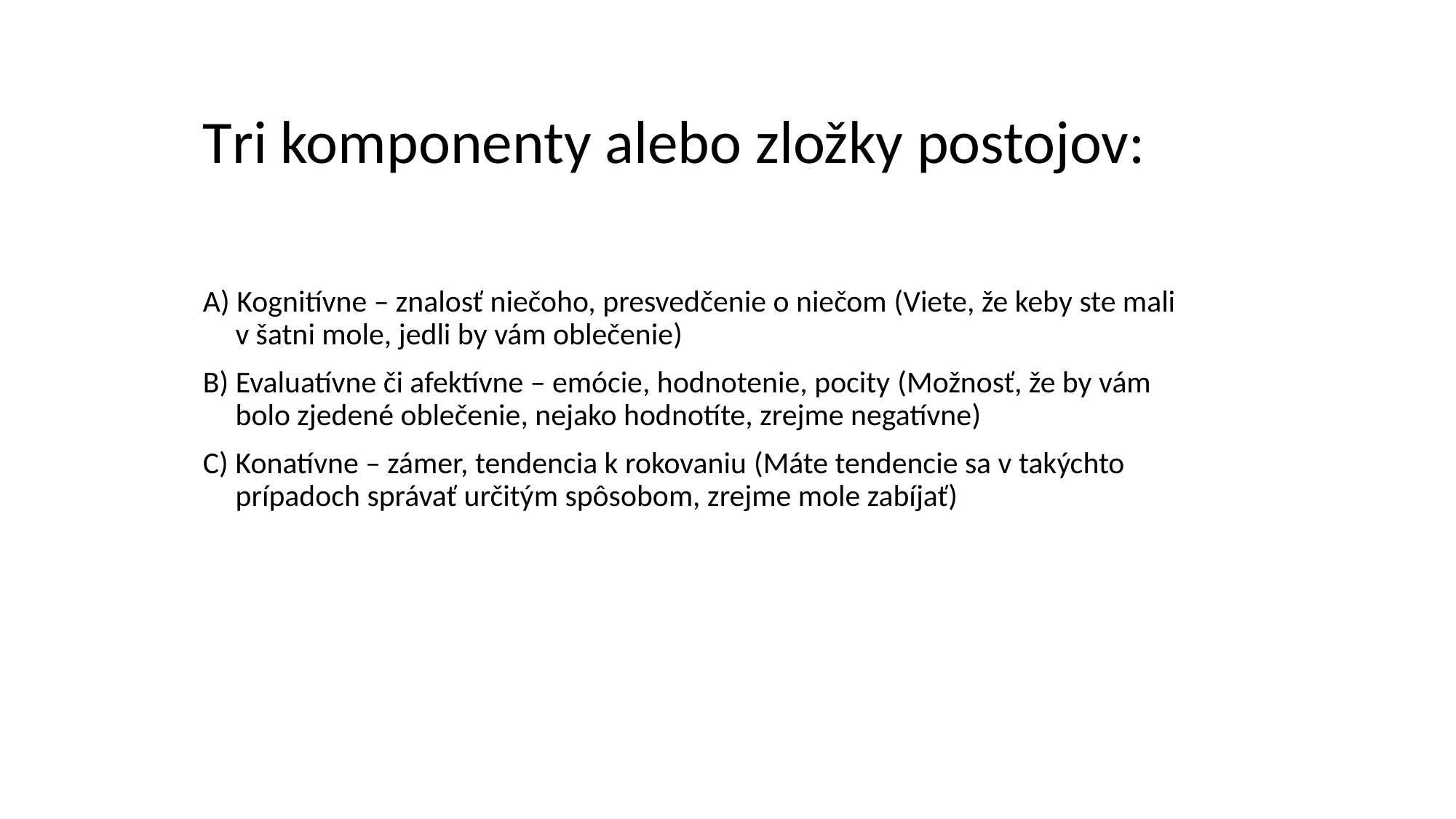

# Tri komponenty alebo zložky postojov:
A) Kognitívne – znalosť niečoho, presvedčenie o niečom (Viete, že keby ste mali v šatni mole, jedli by vám oblečenie)
B) Evaluatívne či afektívne – emócie, hodnotenie, pocity (Možnosť, že by vám bolo zjedené oblečenie, nejako hodnotíte, zrejme negatívne)
C) Konatívne – zámer, tendencia k rokovaniu (Máte tendencie sa v takýchto prípadoch správať určitým spôsobom, zrejme mole zabíjať)